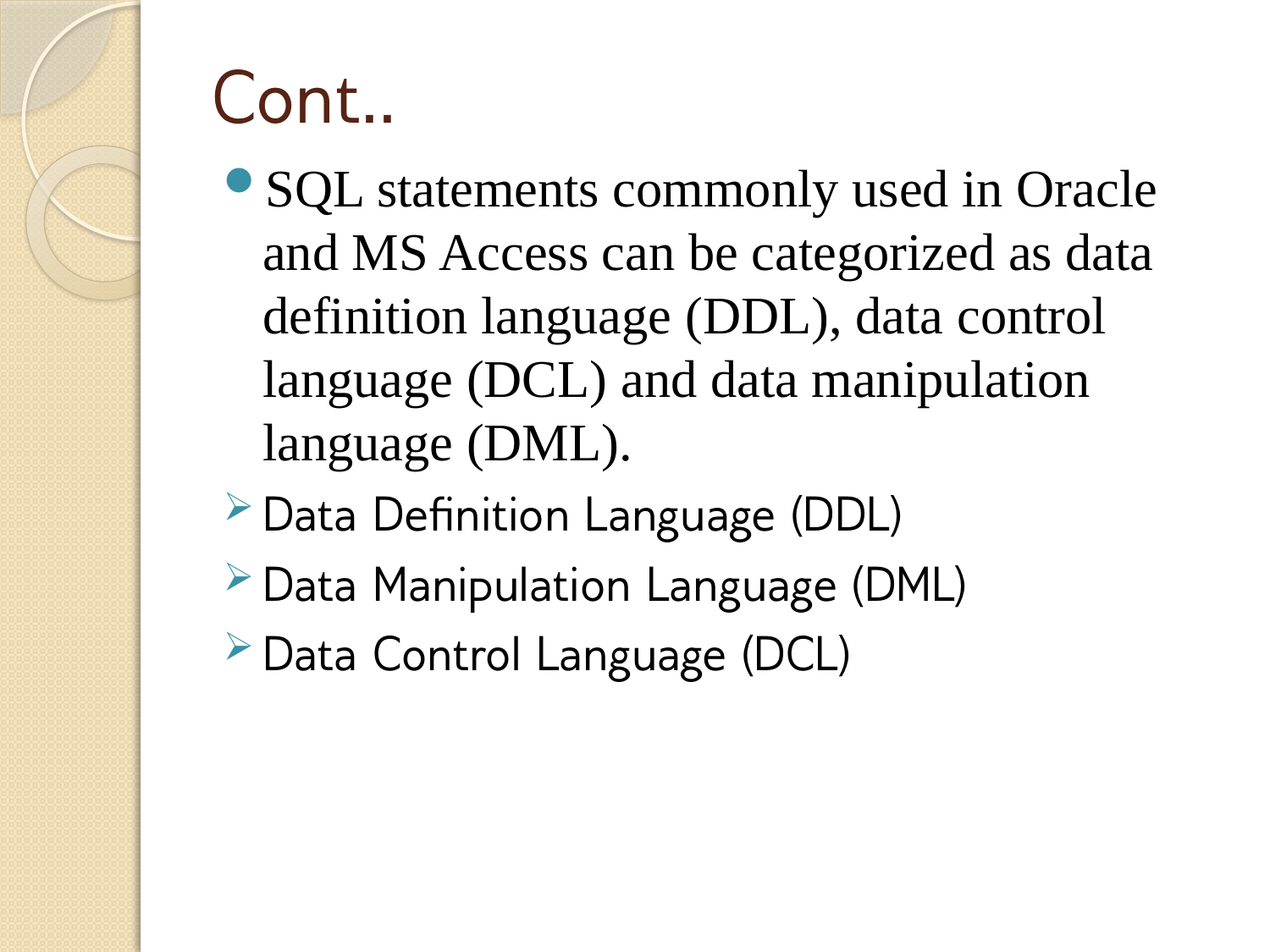

# Cont..
SQL statements commonly used in Oracle and MS Access can be categorized as data definition language (DDL), data control language (DCL) and data manipulation language (DML).
Data Definition Language (DDL)
Data Manipulation Language (DML)
Data Control Language (DCL)